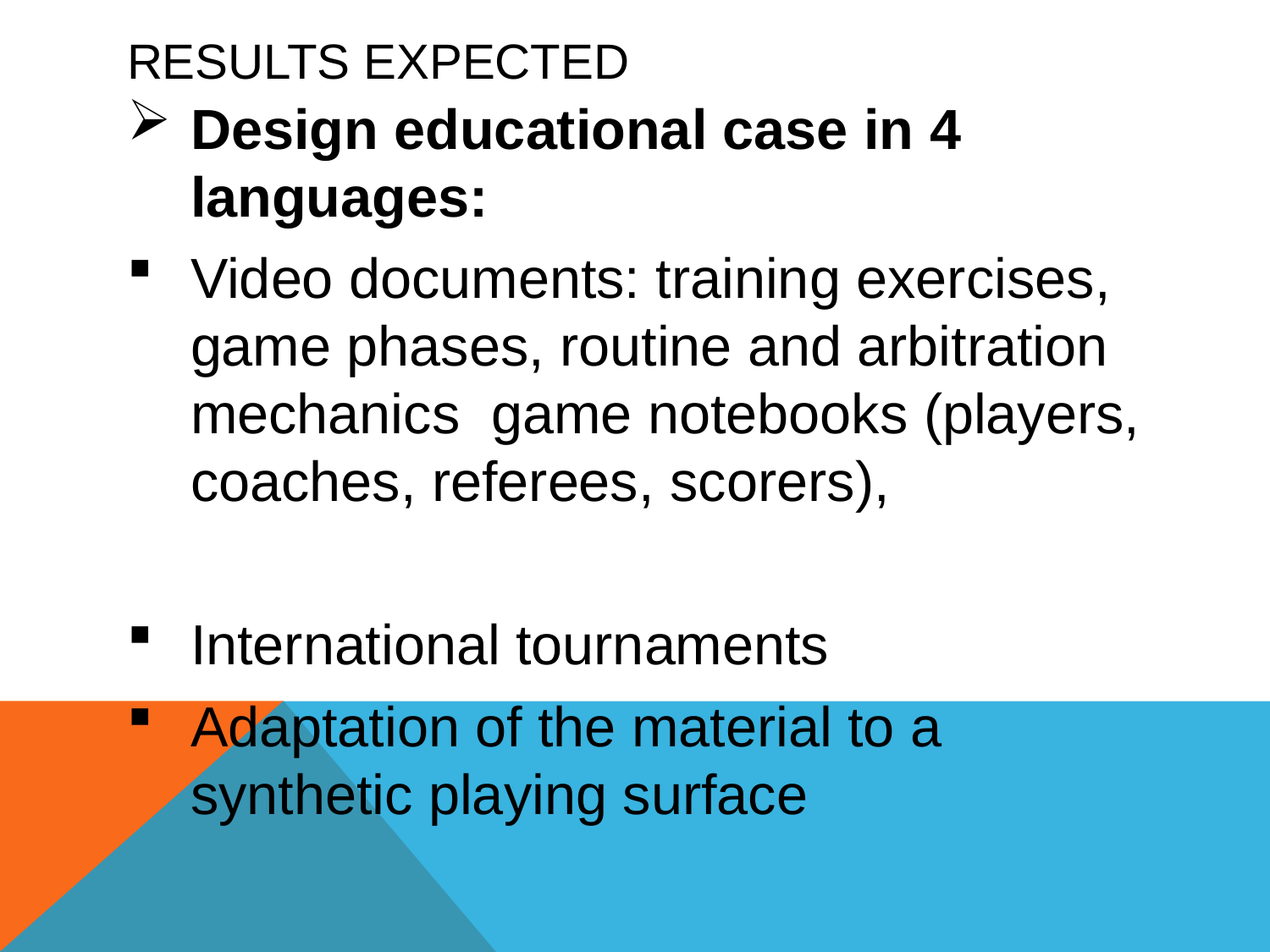

# Results expected
Design educational case in 4 languages:
Video documents: training exercises, game phases, routine and arbitration mechanics  game notebooks (players, coaches, referees, scorers),

International tournaments
Adaptation of the material to a synthetic playing surface